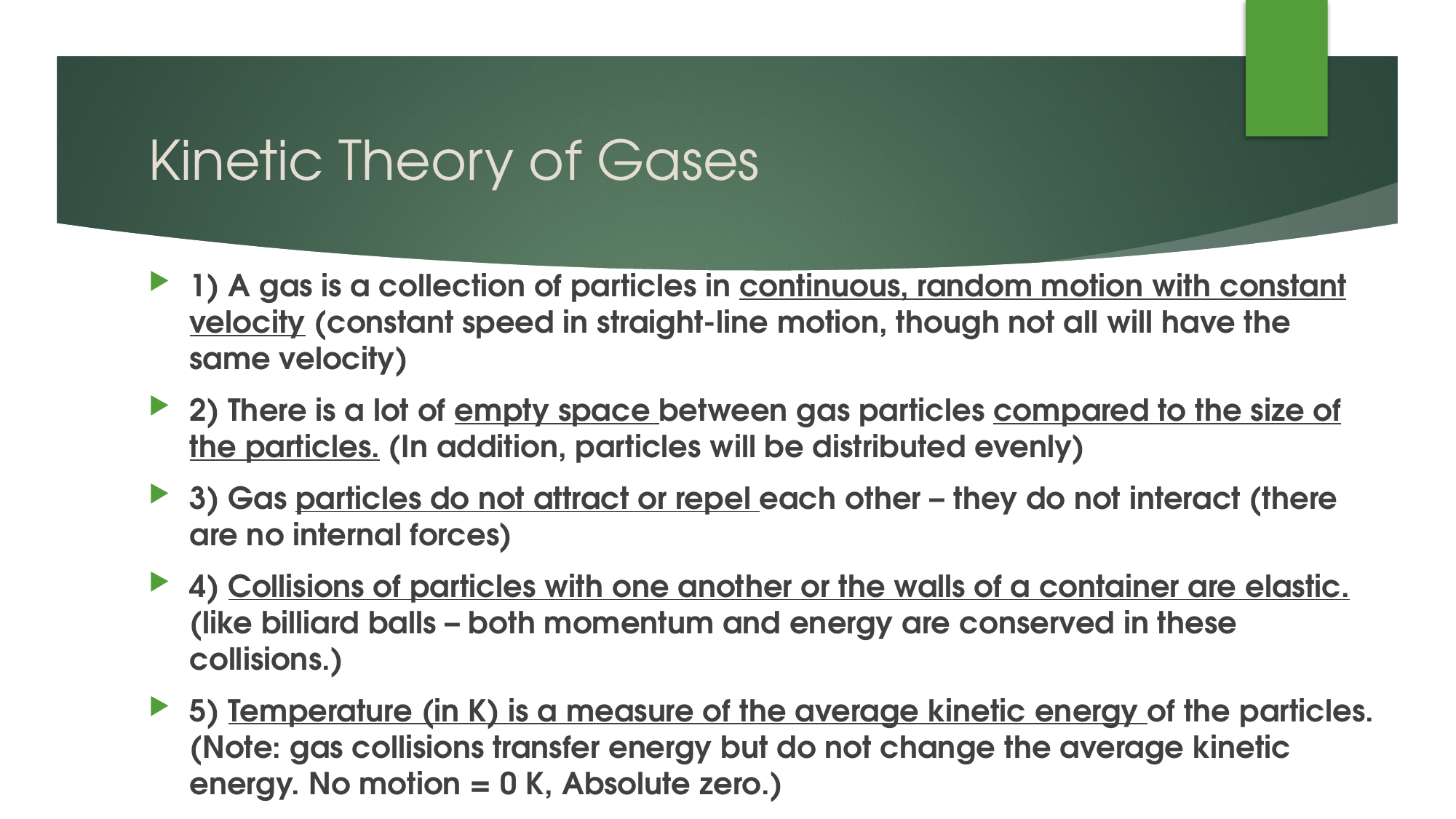

# Kinetic Theory of Gases
1) A gas is a collection of particles in continuous, random motion with constant velocity (constant speed in straight-line motion, though not all will have the same velocity)
2) There is a lot of empty space between gas particles compared to the size of the particles. (In addition, particles will be distributed evenly)
3) Gas particles do not attract or repel each other – they do not interact (there are no internal forces)
4) Collisions of particles with one another or the walls of a container are elastic. (like billiard balls – both momentum and energy are conserved in these collisions.)
5) Temperature (in K) is a measure of the average kinetic energy of the particles. (Note: gas collisions transfer energy but do not change the average kinetic energy. No motion = 0 K, Absolute zero.)